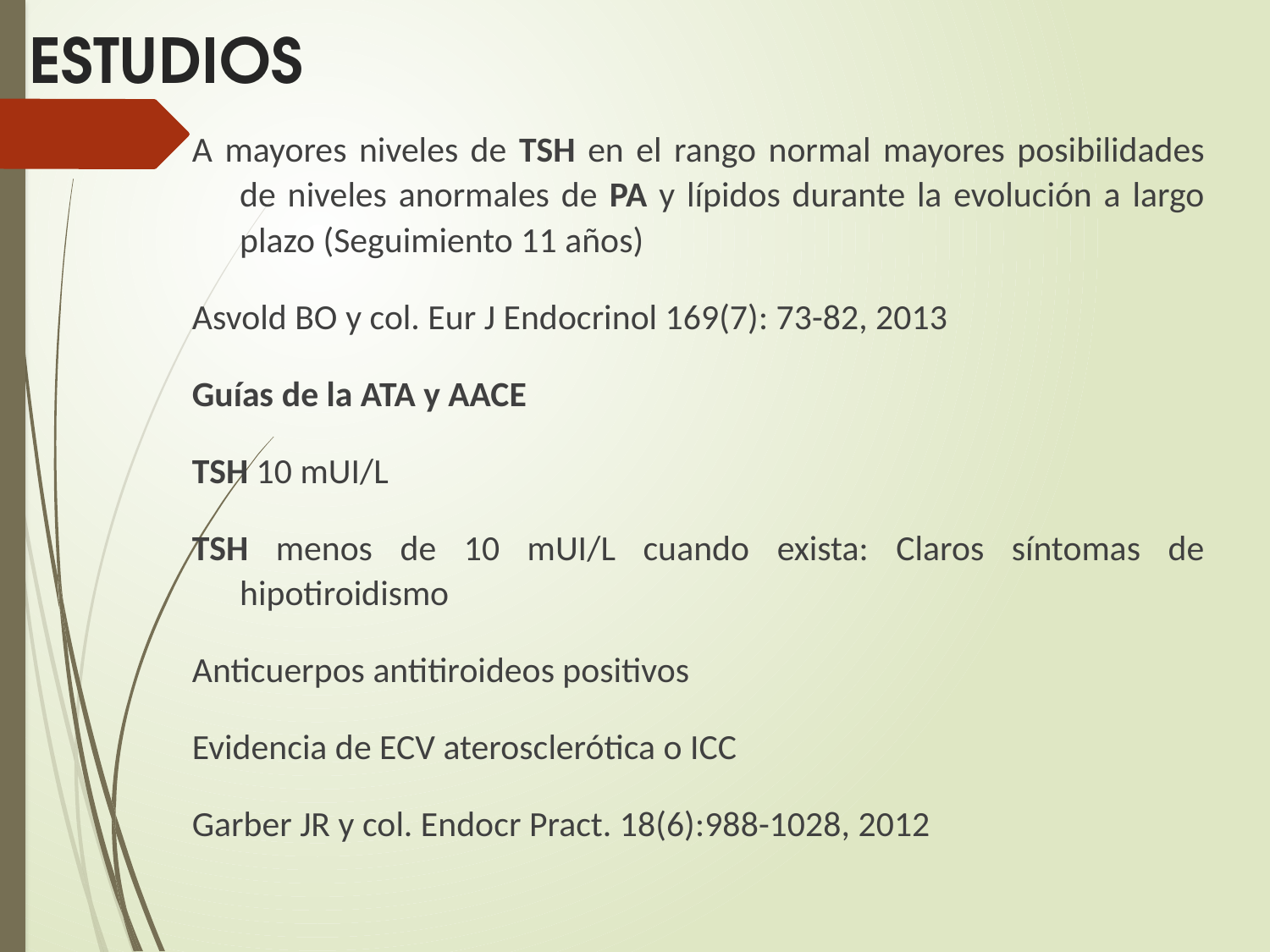

# ESTUDIOS
A mayores niveles de TSH en el rango normal mayores posibilidades de niveles anormales de PA y lípidos durante la evolución a largo plazo (Seguimiento 11 años)
Asvold BO y col. Eur J Endocrinol 169(7): 73-82, 2013
Guías de la ATA y AACE
TSH 10 mUI/L
TSH menos de 10 mUI/L cuando exista: Claros síntomas de hipotiroidismo
Anticuerpos antitiroideos positivos
Evidencia de ECV aterosclerótica o ICC
Garber JR y col. Endocr Pract. 18(6):988-1028, 2012